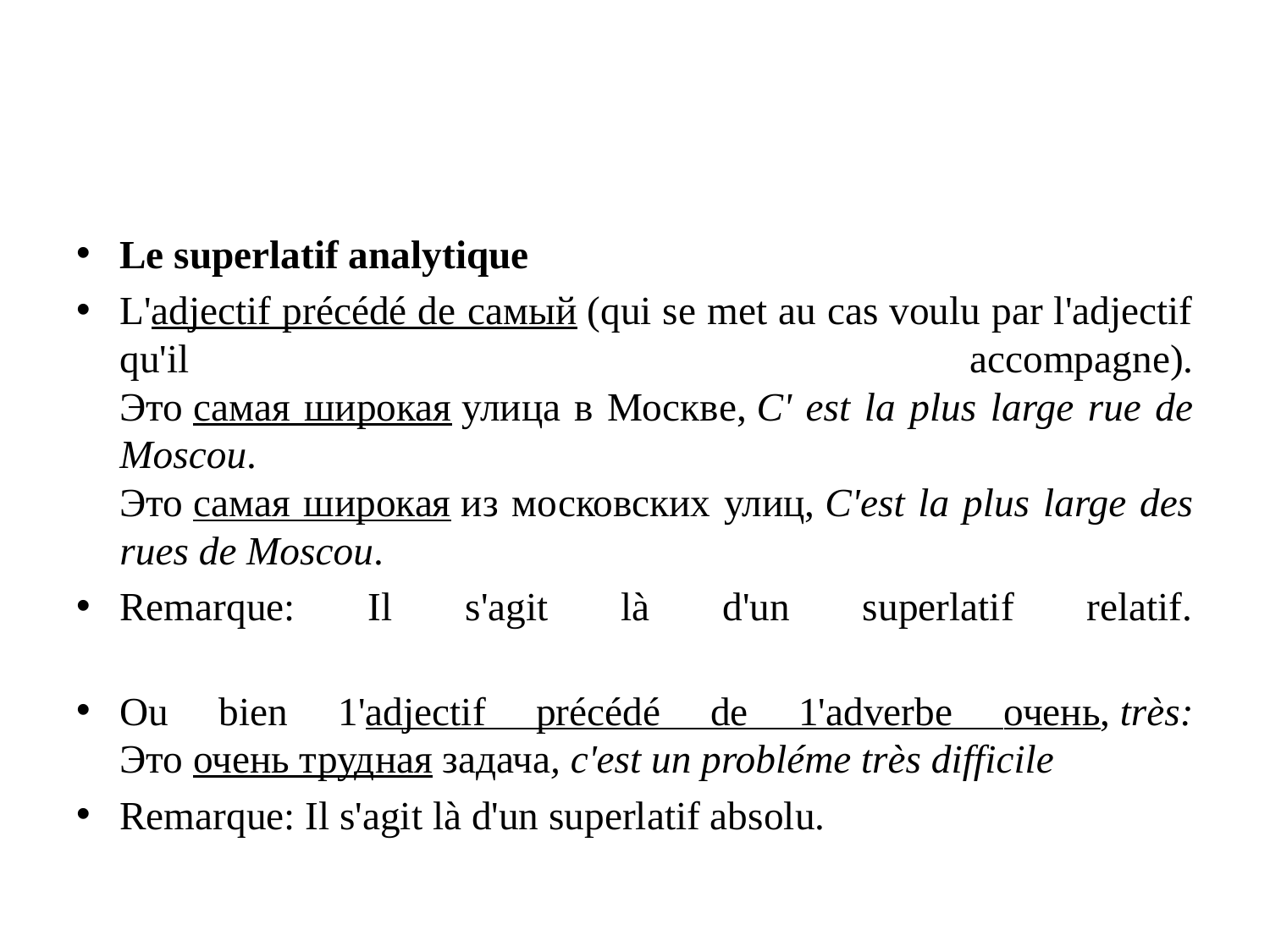

#
Le superlatif analytique
L'adjectif précédé de самый (qui se met au cas voulu par l'adjectif qu'il accompagne).
Это самая широкая улица в Москве, С' est la plus large rue de Moscou.
Это самая широкая из московских улиц, С'est la plus large des rues de Moscou.
Remarque: Il s'agit là d'un superlatif relatif.
Ou bien 1'adjectif précédé de 1'adverbe очень, très:
Это очень трудная задача, c'est un probléme très difficile
Remarque: Il s'agit là d'un superlatif absolu.